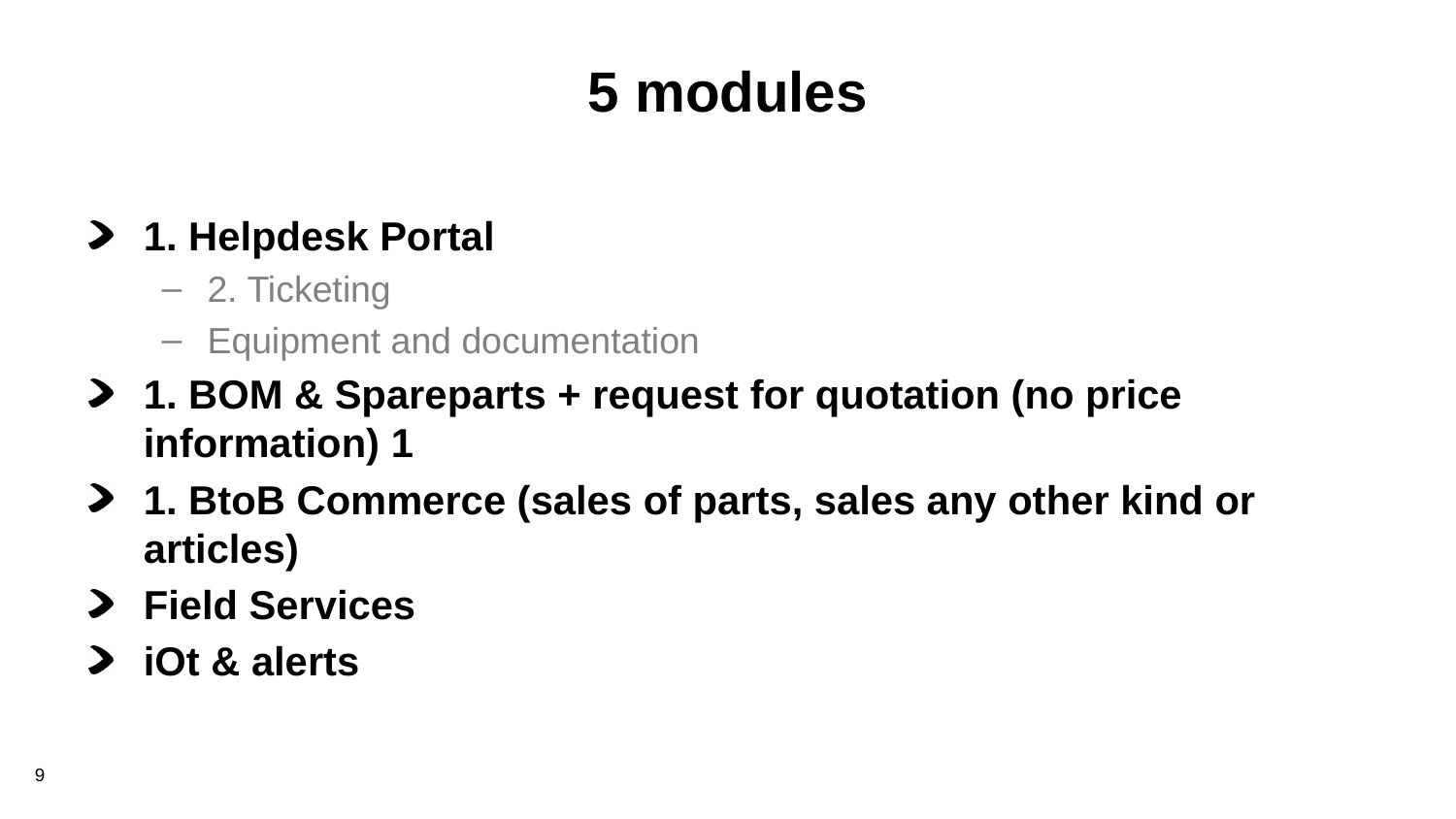

5 modules
1. Helpdesk Portal
2. Ticketing
Equipment and documentation
1. BOM & Spareparts + request for quotation (no price information) 1
1. BtoB Commerce (sales of parts, sales any other kind or articles)
Field Services
iOt & alerts